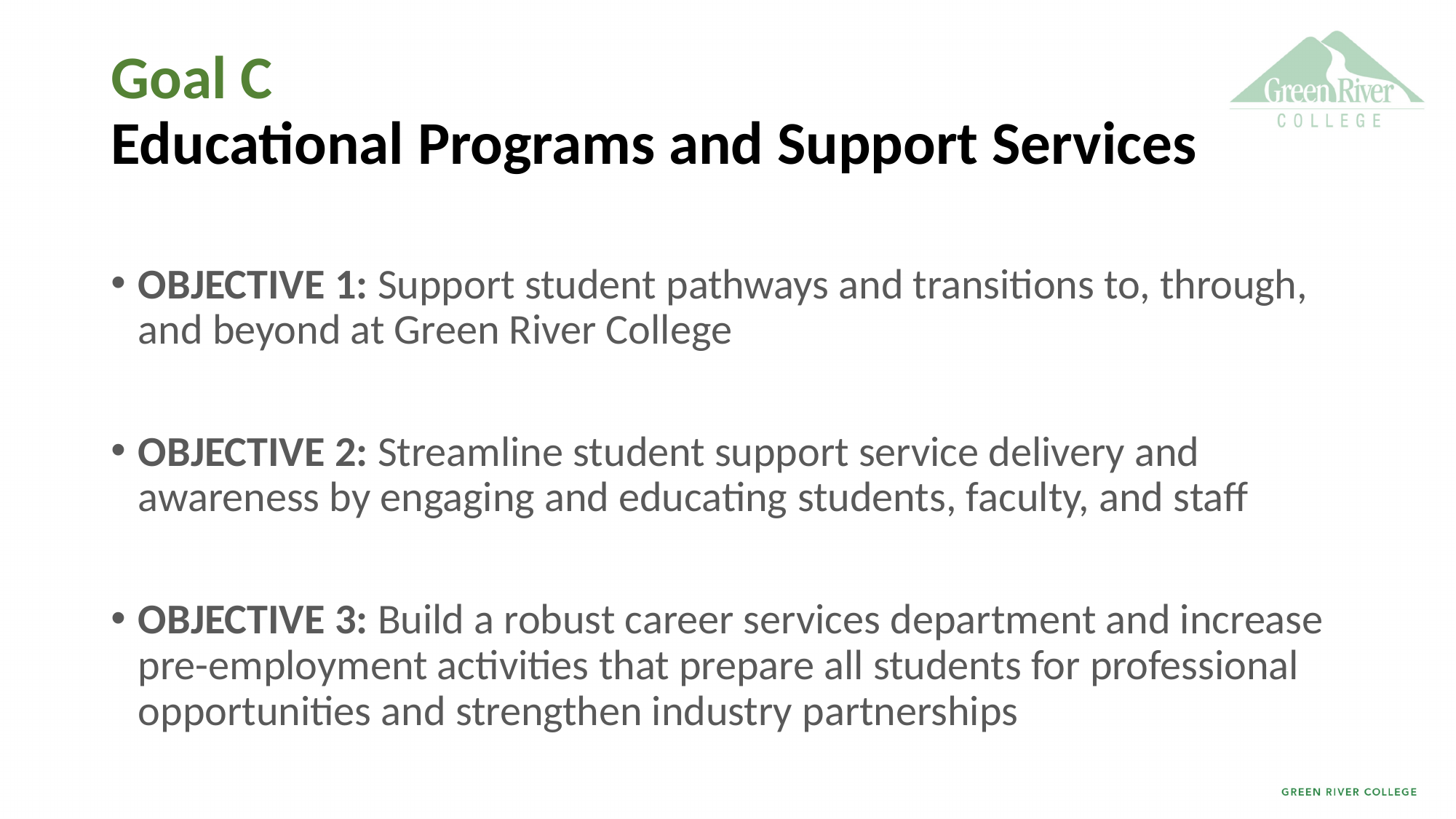

# Goal C Educational Programs and Support Services
OBJECTIVE 1: Support student pathways and transitions to, through, and beyond at Green River College

OBJECTIVE 2: Streamline student support service delivery and awareness by engaging and educating students, faculty, and staff

OBJECTIVE 3: Build a robust career services department and increase pre-employment activities that prepare all students for professional opportunities and strengthen industry partnerships